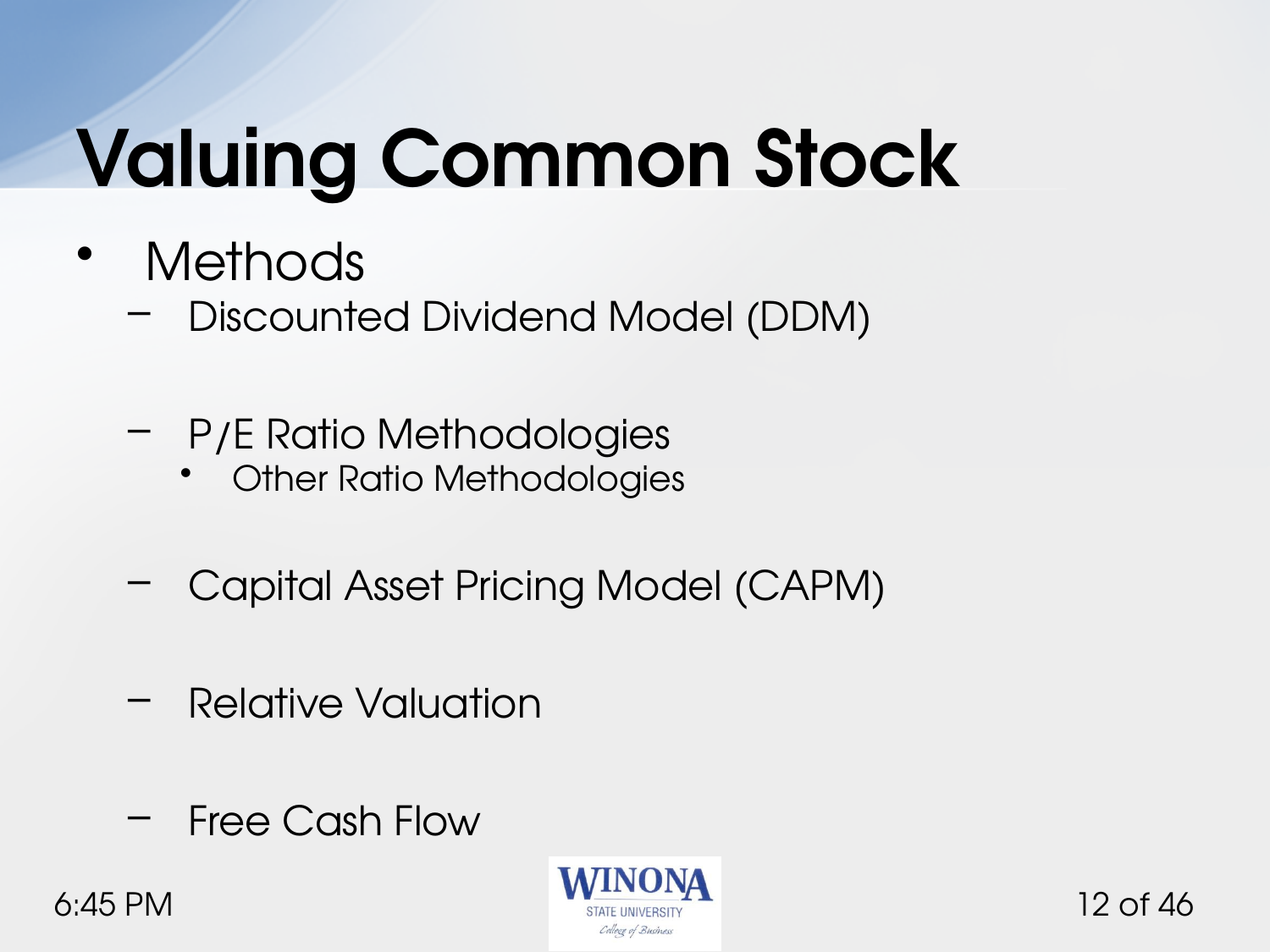

# Valuing Common Stock
Methods
Discounted Dividend Model (DDM)

P/E Ratio Methodologies
Other Ratio Methodologies

Capital Asset Pricing Model (CAPM)

Relative Valuation

Free Cash Flow